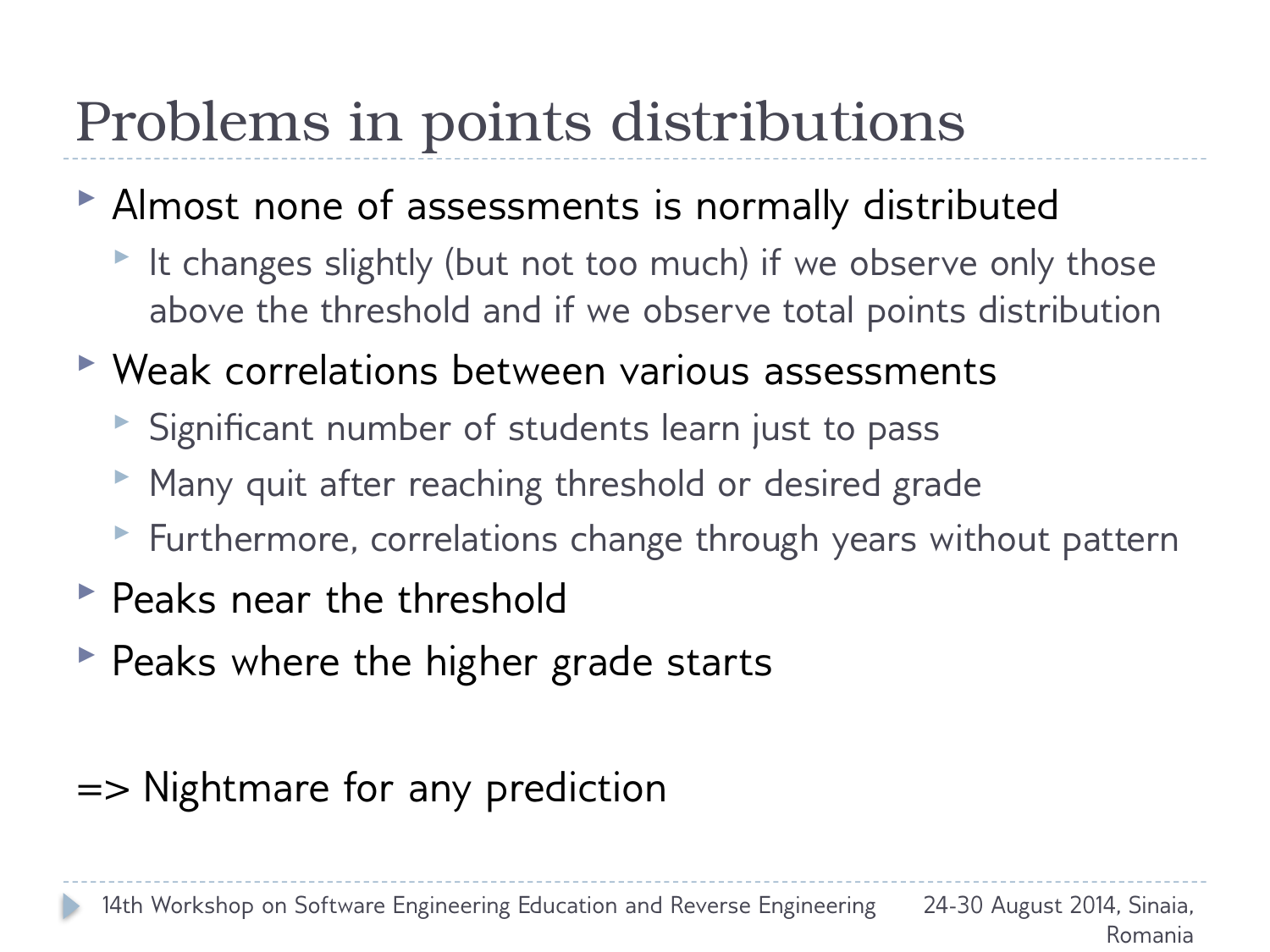

# Problems in points distributions
Almost none of assessments is normally distributed
It changes slightly (but not too much) if we observe only those above the threshold and if we observe total points distribution
Weak correlations between various assessments
Significant number of students learn just to pass
Many quit after reaching threshold or desired grade
Furthermore, correlations change through years without pattern
Peaks near the threshold
Peaks where the higher grade starts

=> Nightmare for any prediction
14th Workshop on Software Engineering Education and Reverse Engineering
24-30 August 2014, Sinaia, Romania